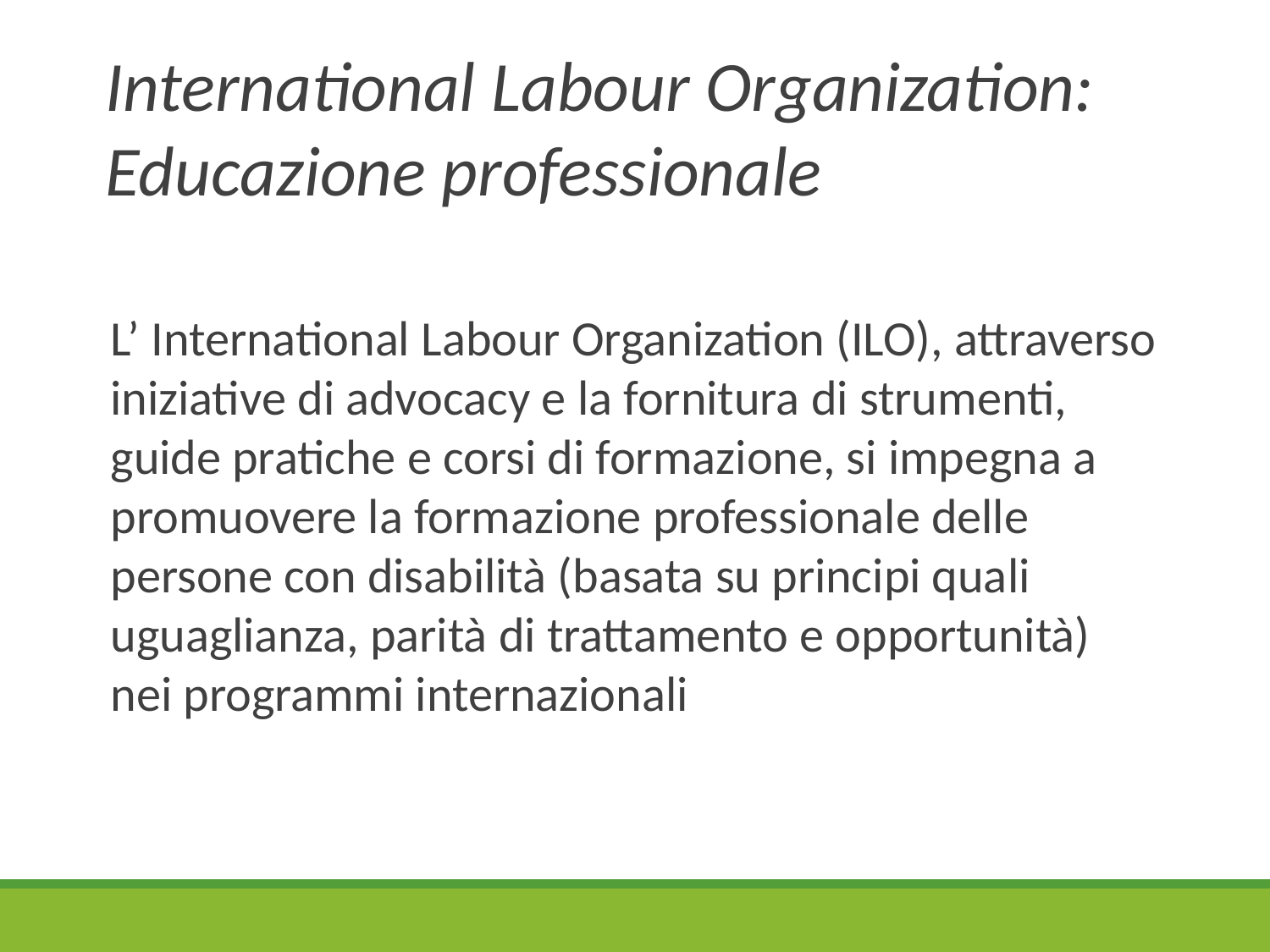

# International Labour Organization: Educazione professionale
L’ International Labour Organization (ILO), attraverso iniziative di advocacy e la fornitura di strumenti, guide pratiche e corsi di formazione, si impegna a promuovere la formazione professionale delle persone con disabilità (basata su principi quali uguaglianza, parità di trattamento e opportunità) nei programmi internazionali